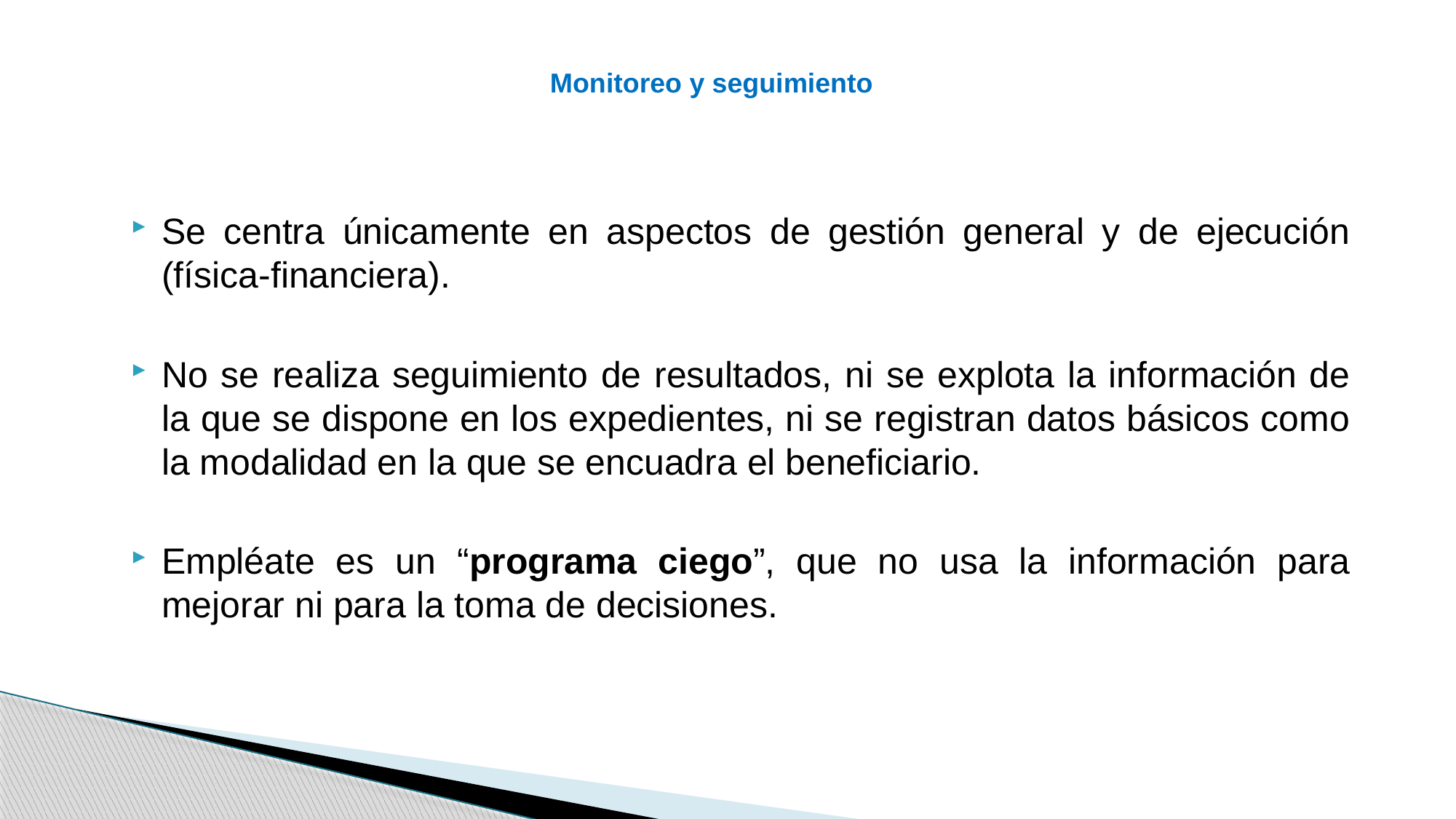

# Monitoreo y seguimiento
Se centra únicamente en aspectos de gestión general y de ejecución (física-financiera).

No se realiza seguimiento de resultados, ni se explota la información de la que se dispone en los expedientes, ni se registran datos básicos como la modalidad en la que se encuadra el beneficiario.

Empléate es un “programa ciego”, que no usa la información para mejorar ni para la toma de decisiones.